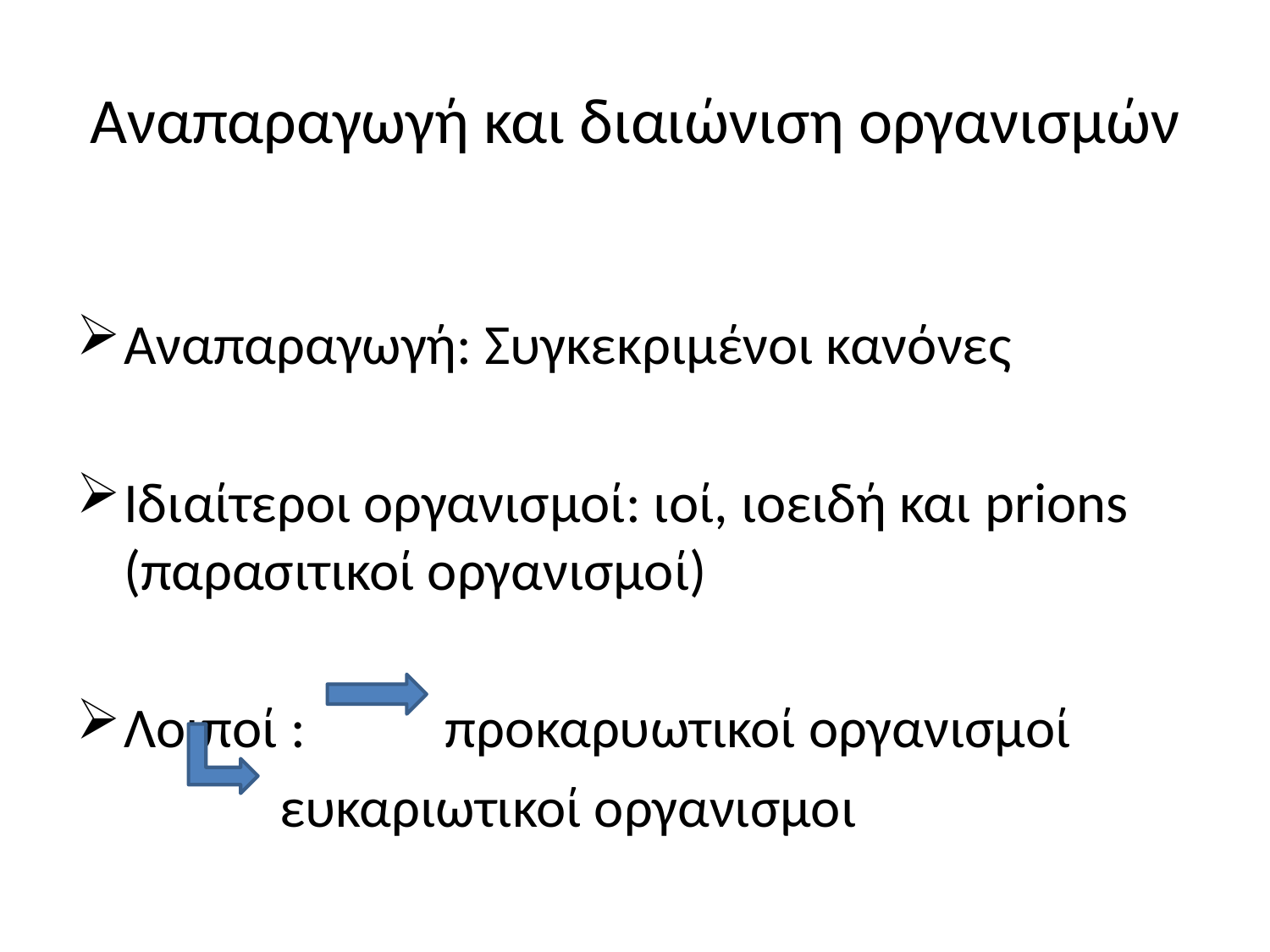

# Αναπαραγωγή και διαιώνιση οργανισμών

Αναπαραγωγή: Συγκεκριμένοι κανόνες

Ιδιαίτεροι οργανισμοί: ιοί, ιοειδή και prions (παρασιτικοί οργανισμοί)

Λοιποί :           προκαρυωτικοί οργανισμοί
                ευκαριωτικοί οργανισμοι